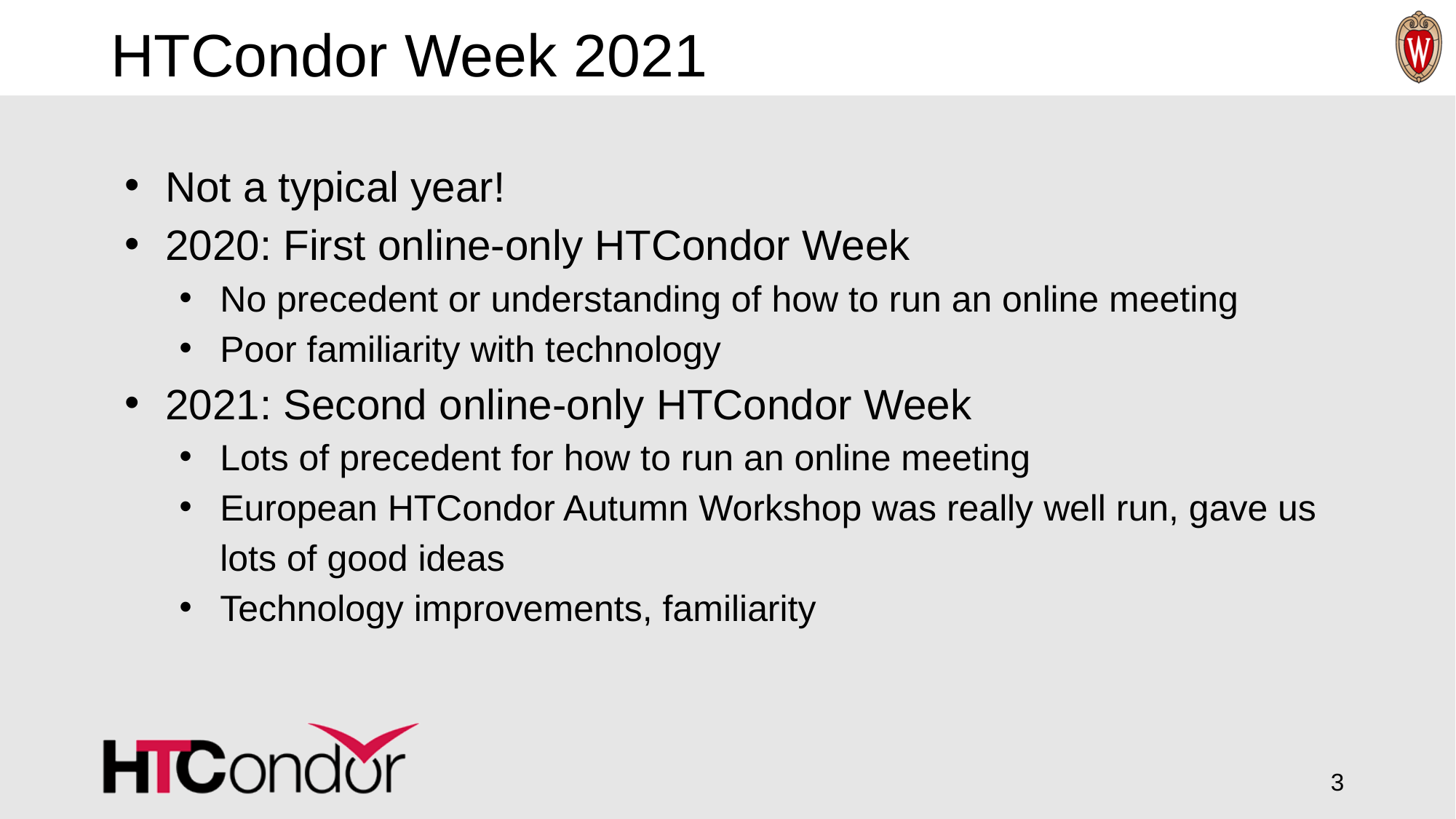

# HTCondor Week 2021
Not a typical year!
2020: First online-only HTCondor Week
No precedent or understanding of how to run an online meeting
Poor familiarity with technology
2021: Second online-only HTCondor Week
Lots of precedent for how to run an online meeting
European HTCondor Autumn Workshop was really well run, gave us lots of good ideas
Technology improvements, familiarity

3